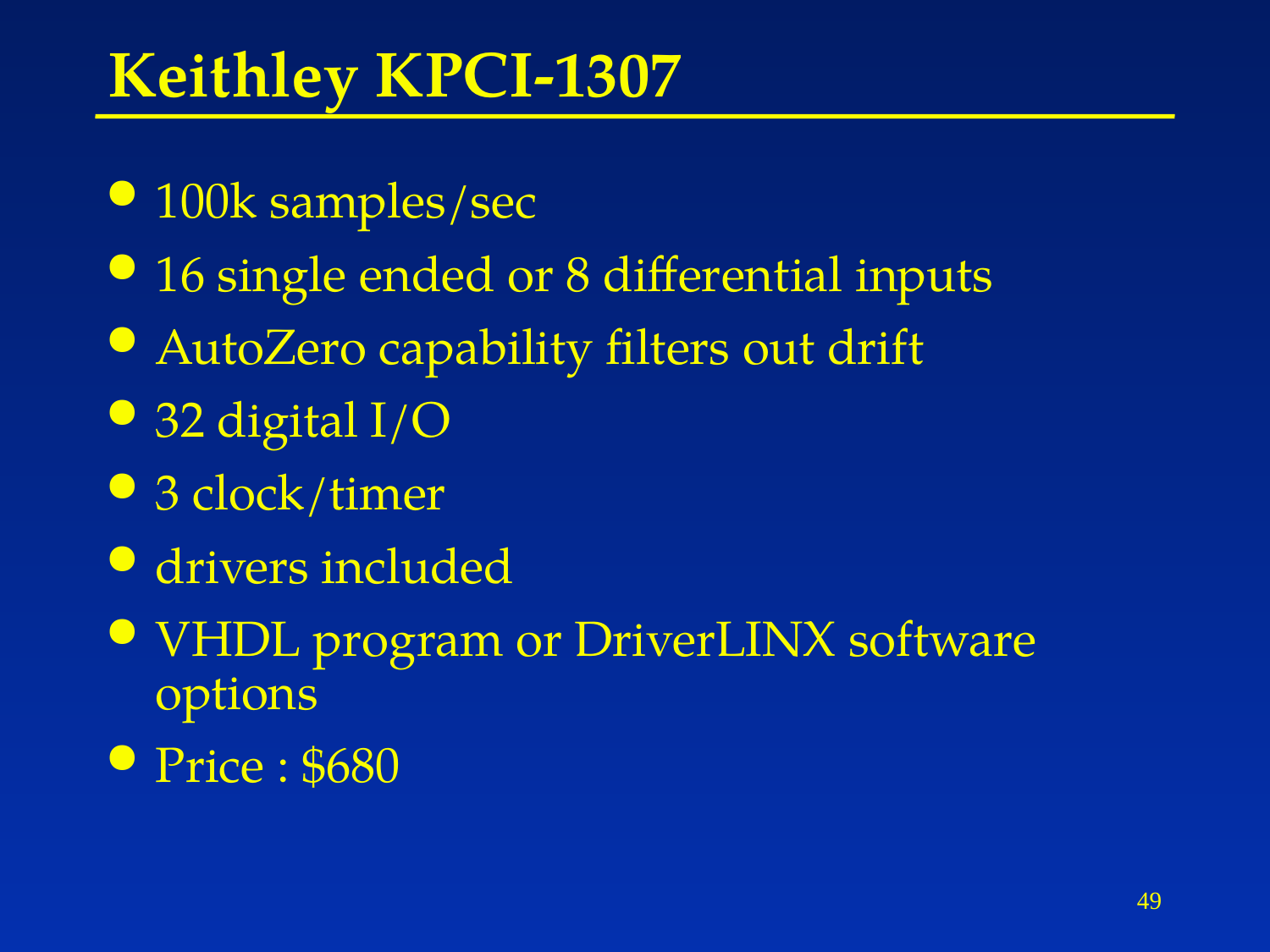

# Keithley KPCI-1307
100k samples/sec
16 single ended or 8 differential inputs
AutoZero capability filters out drift
32 digital I/O
3 clock/timer
drivers included
VHDL program or DriverLINX software options
Price : $680
49